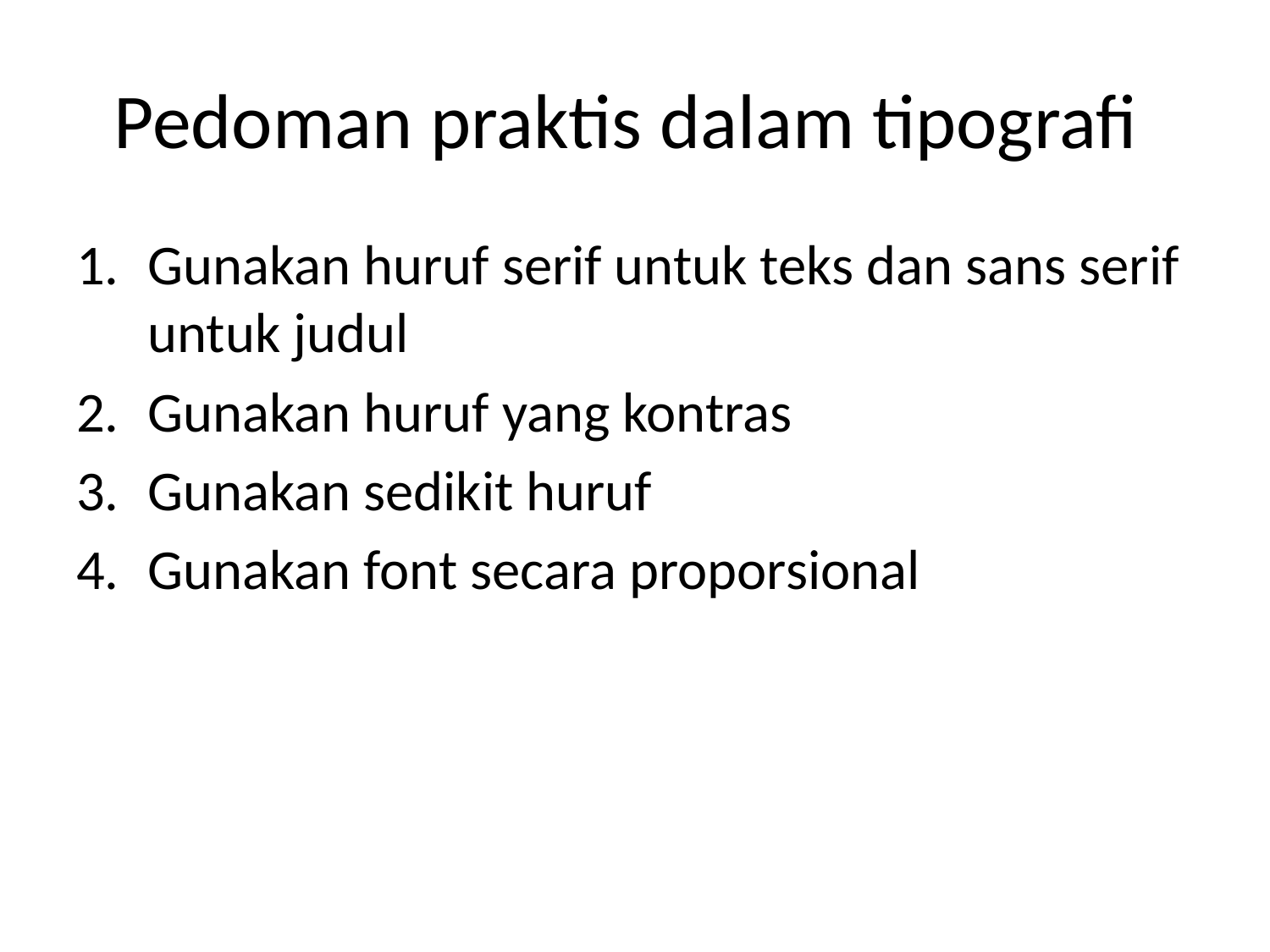

# Pedoman praktis dalam tipografi
Gunakan huruf serif untuk teks dan sans serif untuk judul
Gunakan huruf yang kontras
Gunakan sedikit huruf
Gunakan font secara proporsional